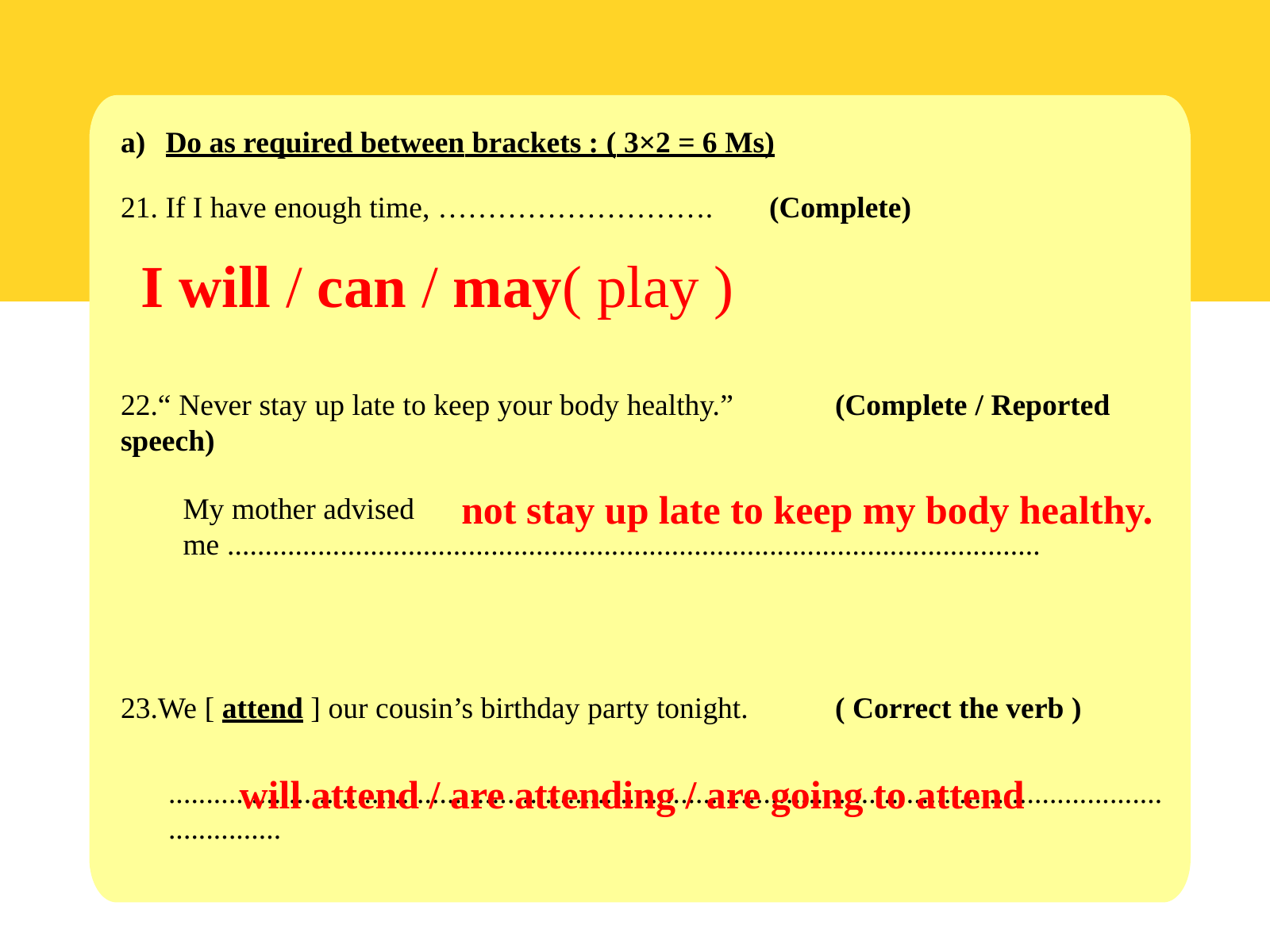

Do as required between brackets : ( 3×2 = 6 Ms)

If I have enough time, ……………………….	(Complete)

22.“ Never stay up late to keep your body healthy.”	(Complete / Reported speech)

My mother advised me ............................................................................................................

23.We [ attend ] our cousin’s birthday party tonight.	( Correct the verb )

...................................................................................................................................................
I will / can / may( play )
not stay up late to keep my body healthy.
will attend / are attending / are going to attend